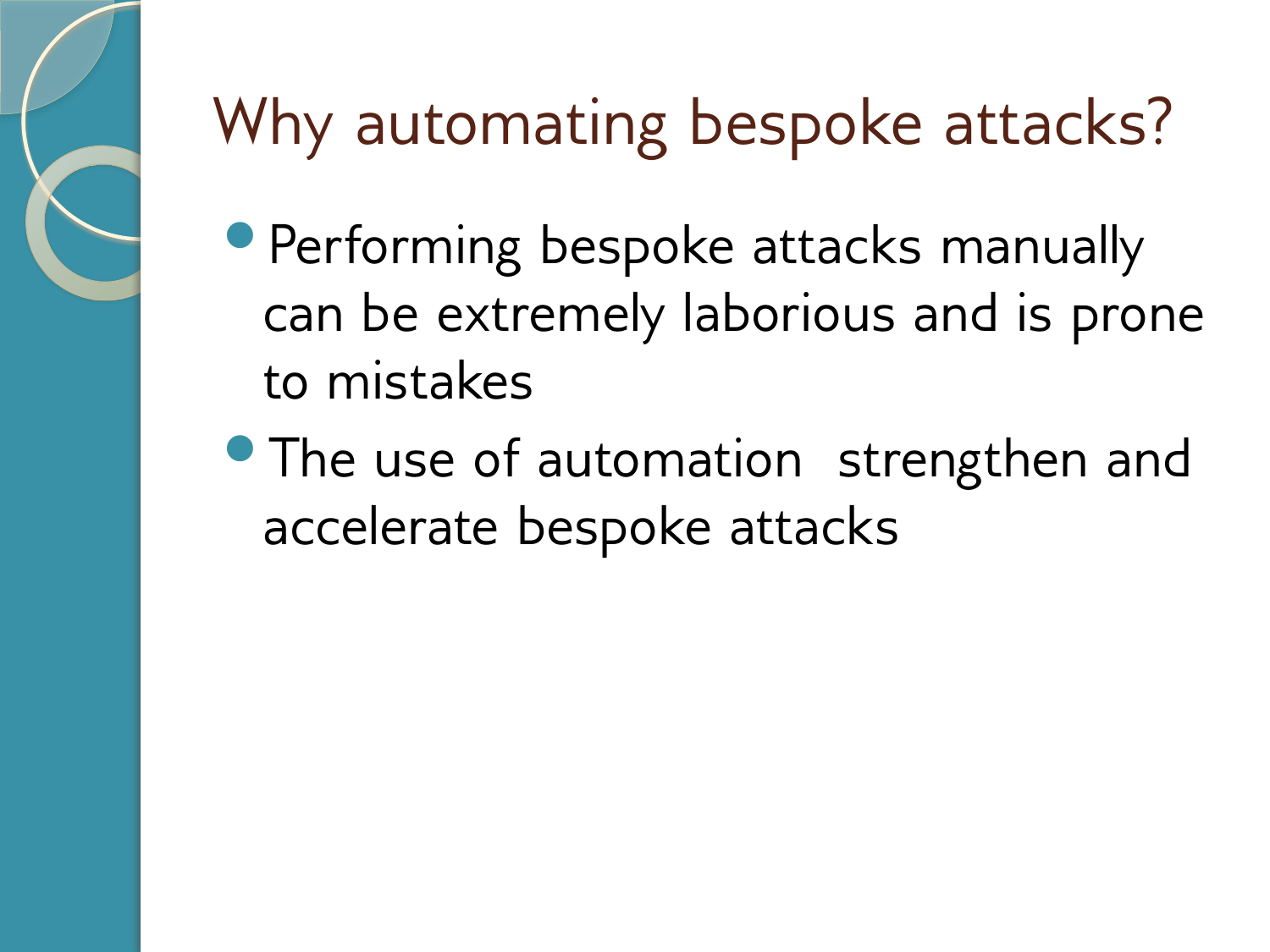

# Why automating bespoke attacks?
Performing bespoke attacks manually can be extremely laborious and is prone to mistakes
The use of automation  strengthen and accelerate bespoke attacks